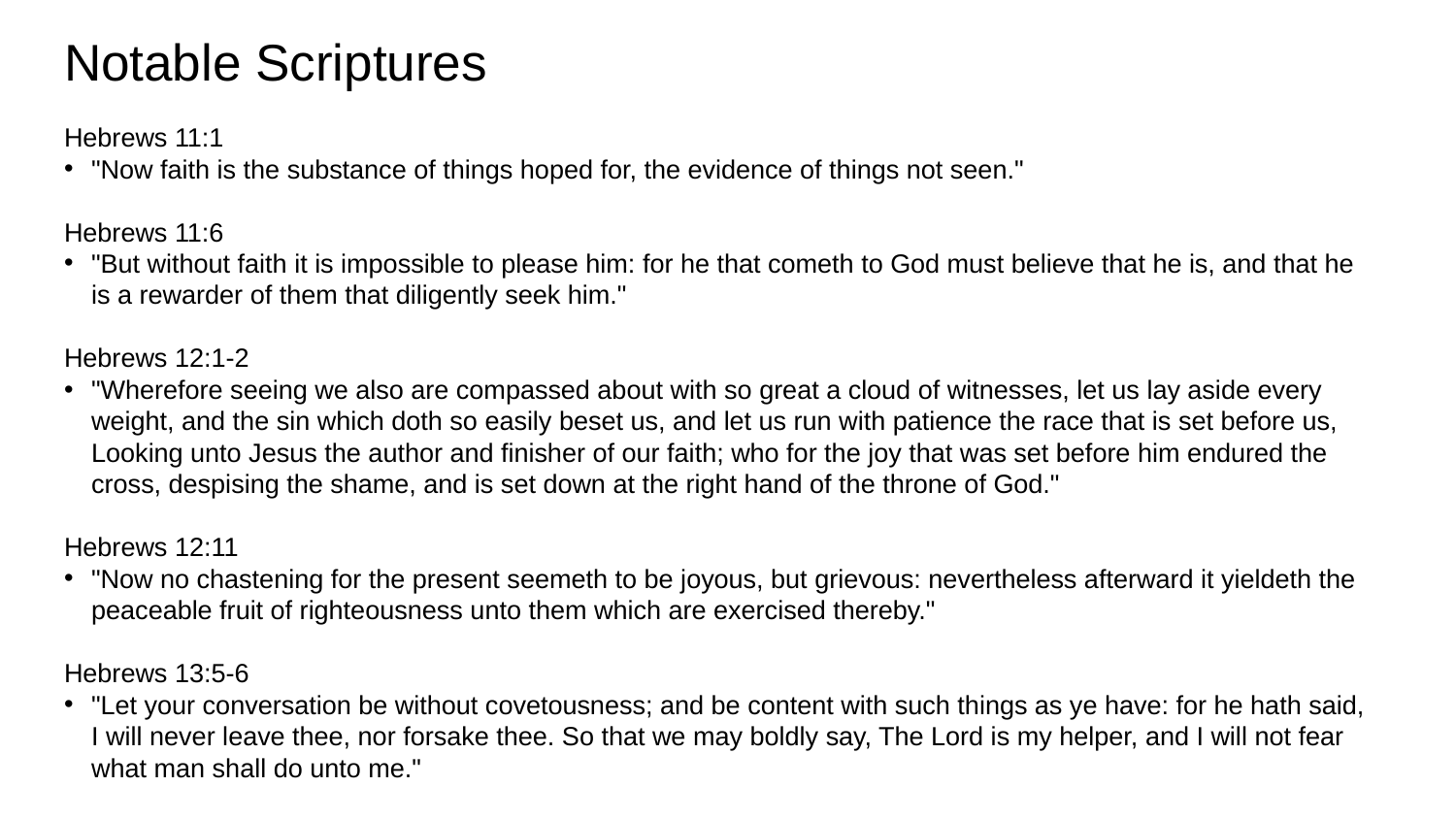

# Notable Scriptures
Hebrews 11:1
"Now faith is the substance of things hoped for, the evidence of things not seen."

Hebrews 11:6
"But without faith it is impossible to please him: for he that cometh to God must believe that he is, and that he is a rewarder of them that diligently seek him."

Hebrews 12:1-2
"Wherefore seeing we also are compassed about with so great a cloud of witnesses, let us lay aside every weight, and the sin which doth so easily beset us, and let us run with patience the race that is set before us, Looking unto Jesus the author and finisher of our faith; who for the joy that was set before him endured the cross, despising the shame, and is set down at the right hand of the throne of God."

Hebrews 12:11
"Now no chastening for the present seemeth to be joyous, but grievous: nevertheless afterward it yieldeth the peaceable fruit of righteousness unto them which are exercised thereby."

Hebrews 13:5-6
"Let your conversation be without covetousness; and be content with such things as ye have: for he hath said, I will never leave thee, nor forsake thee. So that we may boldly say, The Lord is my helper, and I will not fear what man shall do unto me."